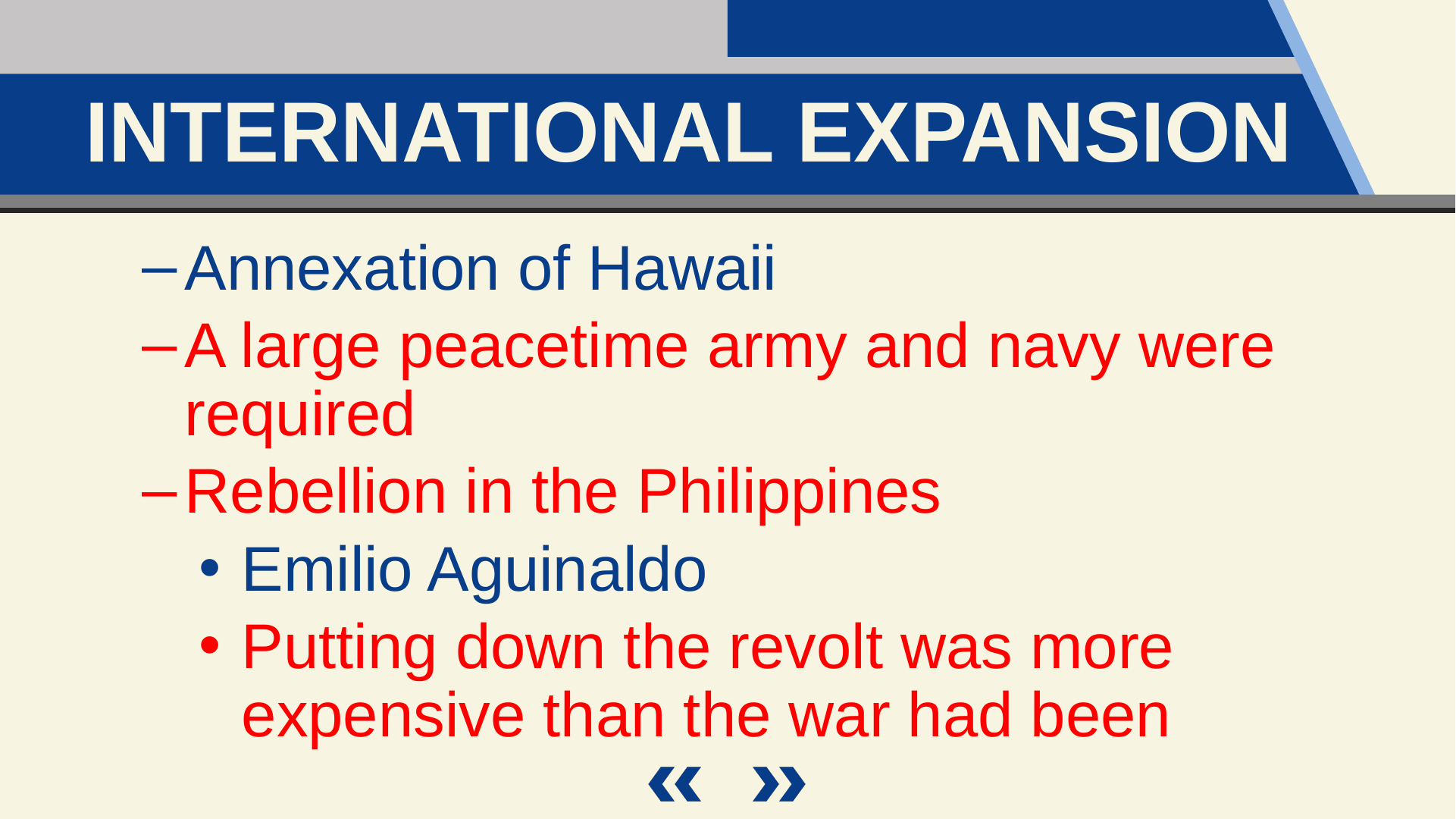

International Expansion
Annexation of Hawaii
A large peacetime army and navy were required
Rebellion in the Philippines
Emilio Aguinaldo
Putting down the revolt was more expensive than the war had been